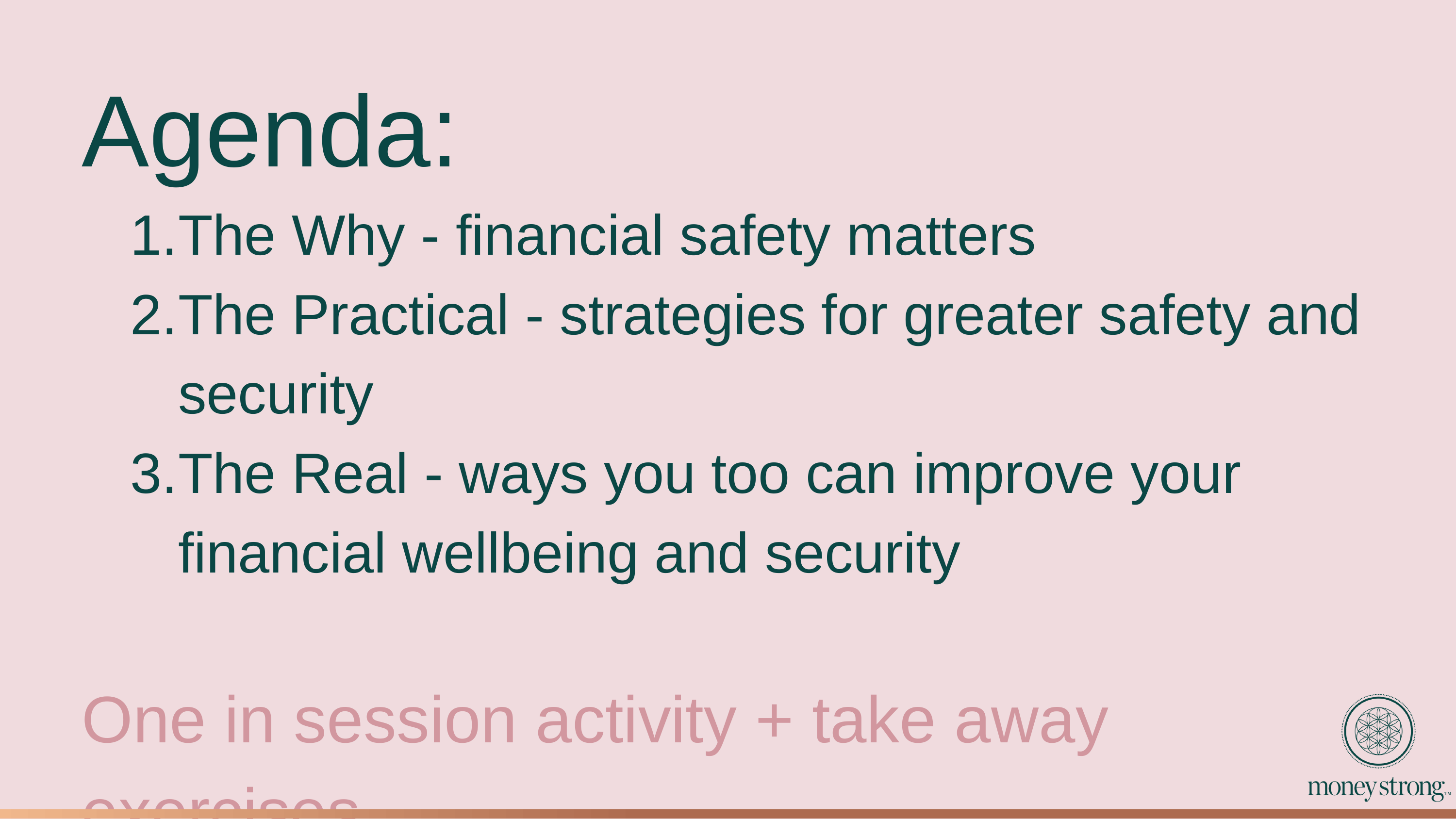

Agenda:
The Why - financial safety matters
The Practical - strategies for greater safety and security
The Real - ways you too can improve your financial wellbeing and security

One in session activity + take away exercises